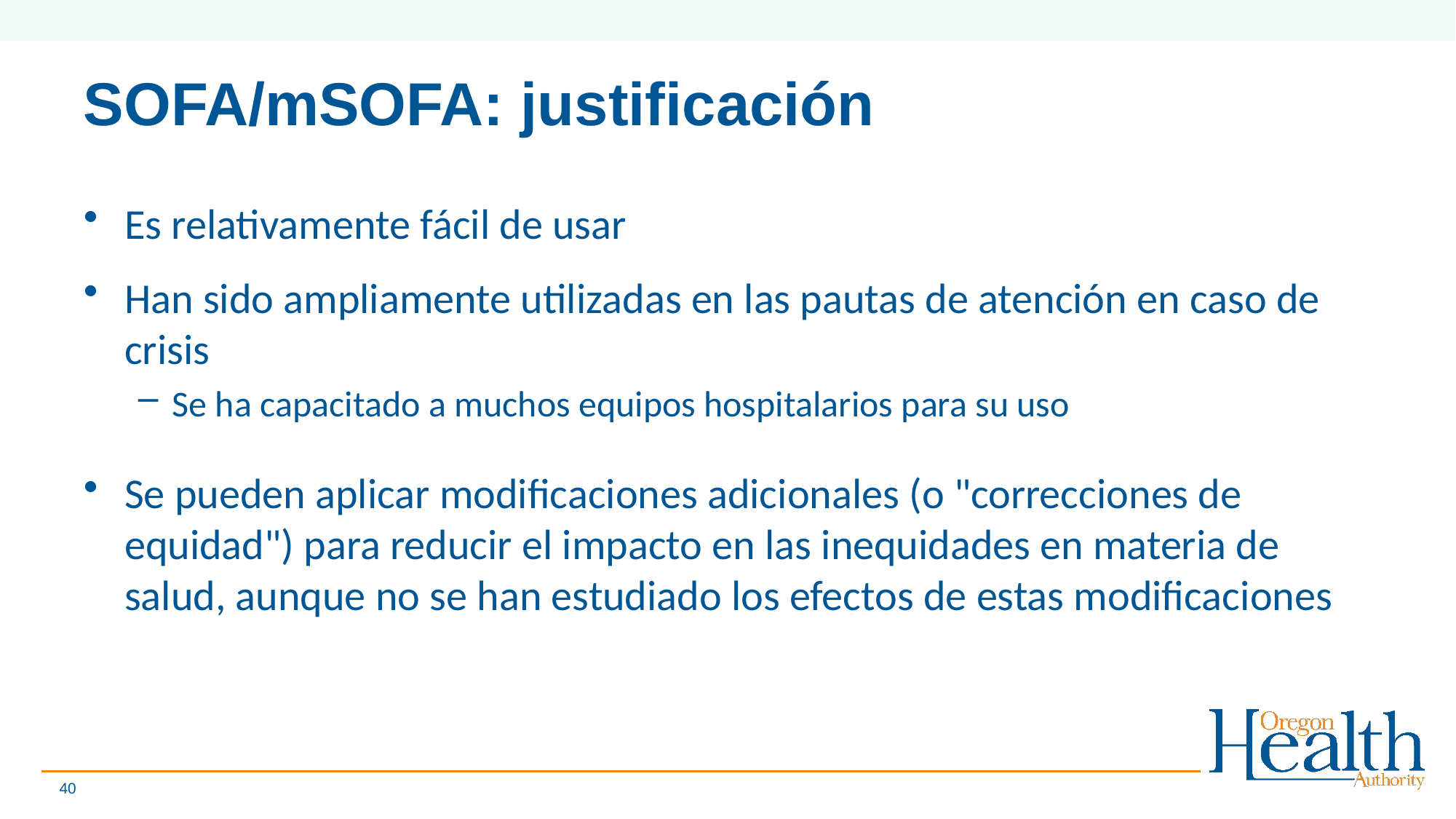

# SOFA/mSOFA: justificación
Es relativamente fácil de usar

Han sido ampliamente utilizadas en las pautas de atención en caso de crisis
Se ha capacitado a muchos equipos hospitalarios para su uso

Se pueden aplicar modificaciones adicionales (o "correcciones de equidad") para reducir el impacto en las inequidades en materia de salud, aunque no se han estudiado los efectos de estas modificaciones

40